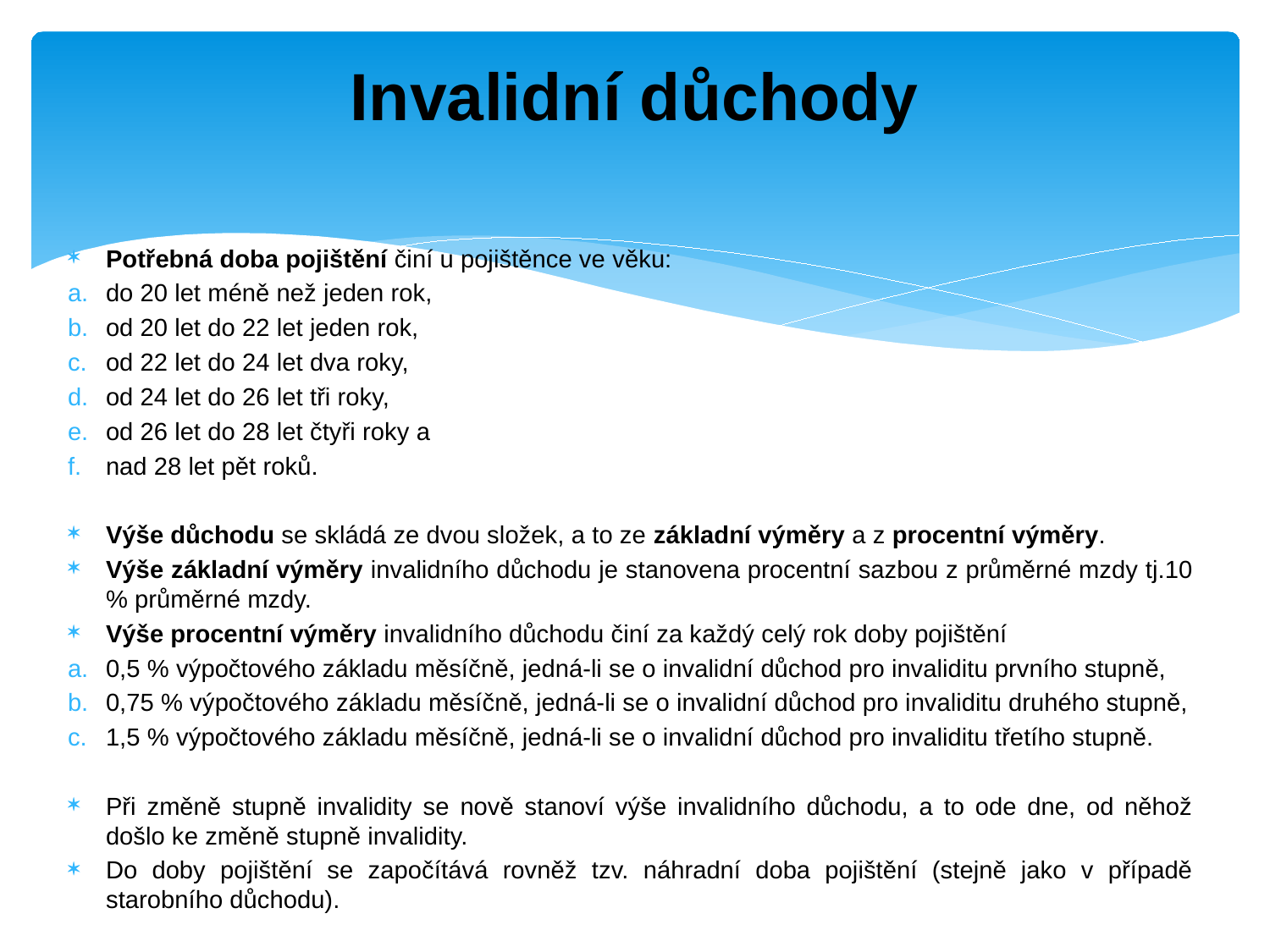

# Invalidní důchody
Potřebná doba pojištění činí u pojištěnce ve věku:
do 20 let méně než jeden rok,
od 20 let do 22 let jeden rok,
od 22 let do 24 let dva roky,
od 24 let do 26 let tři roky,
od 26 let do 28 let čtyři roky a
nad 28 let pět roků.

Výše důchodu se skládá ze dvou složek, a to ze základní výměry a z procentní výměry.
Výše základní výměry invalidního důchodu je stanovena procentní sazbou z průměrné mzdy tj.10 % průměrné mzdy.
Výše procentní výměry invalidního důchodu činí za každý celý rok doby pojištění
0,5 % výpočtového základu měsíčně, jedná-li se o invalidní důchod pro invaliditu prvního stupně,
0,75 % výpočtového základu měsíčně, jedná-li se o invalidní důchod pro invaliditu druhého stupně,
1,5 % výpočtového základu měsíčně, jedná-li se o invalidní důchod pro invaliditu třetího stupně.

Při změně stupně invalidity se nově stanoví výše invalidního důchodu, a to ode dne, od něhož došlo ke změně stupně invalidity.
Do doby pojištění se započítává rovněž tzv. náhradní doba pojištění (stejně jako v případě starobního důchodu).